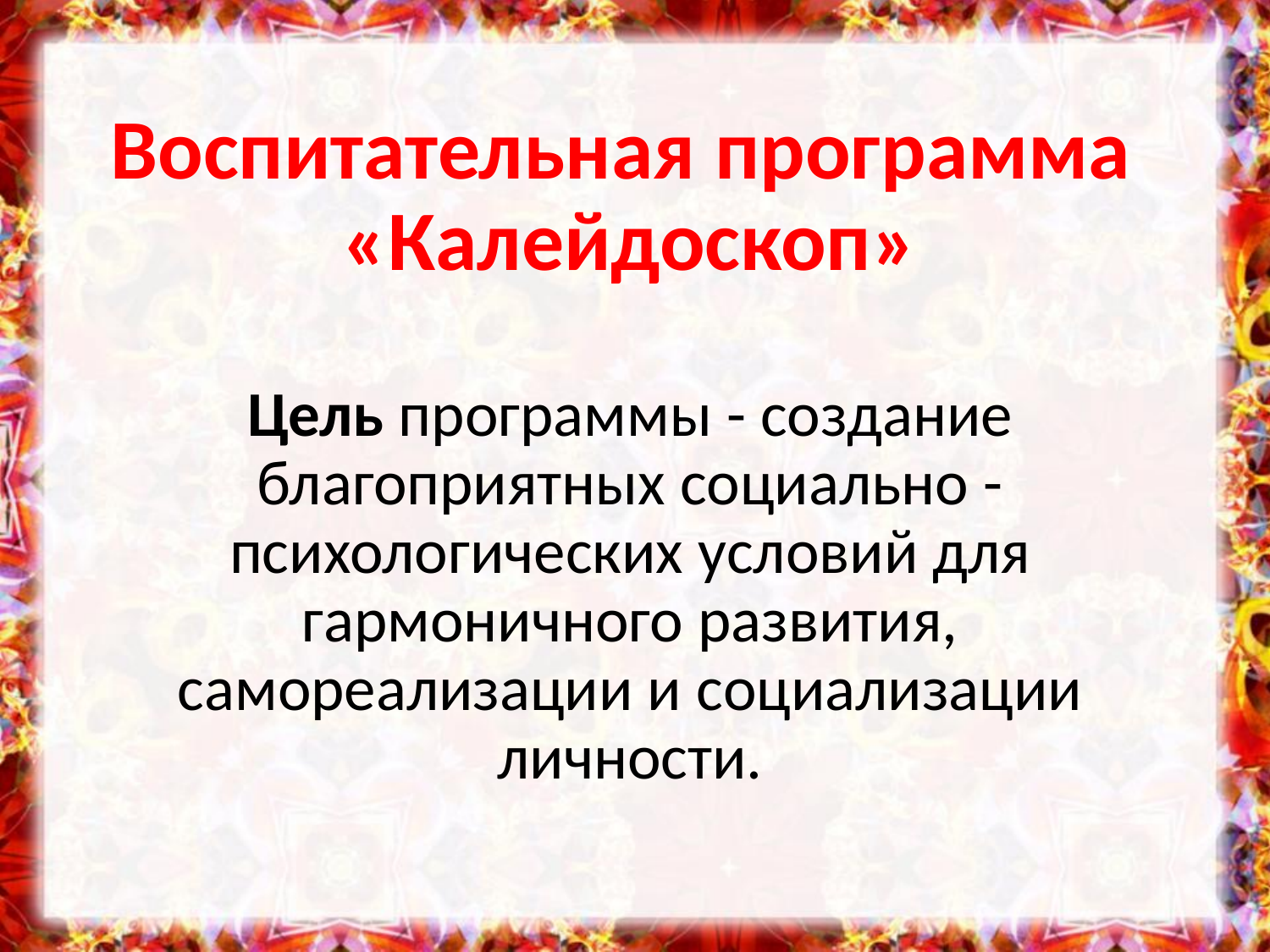

# Воспитательная программа «Калейдоскоп»
Цель программы - создание благоприятных социально - психологических условий для гармоничного развития, самореализации и социализации личности.